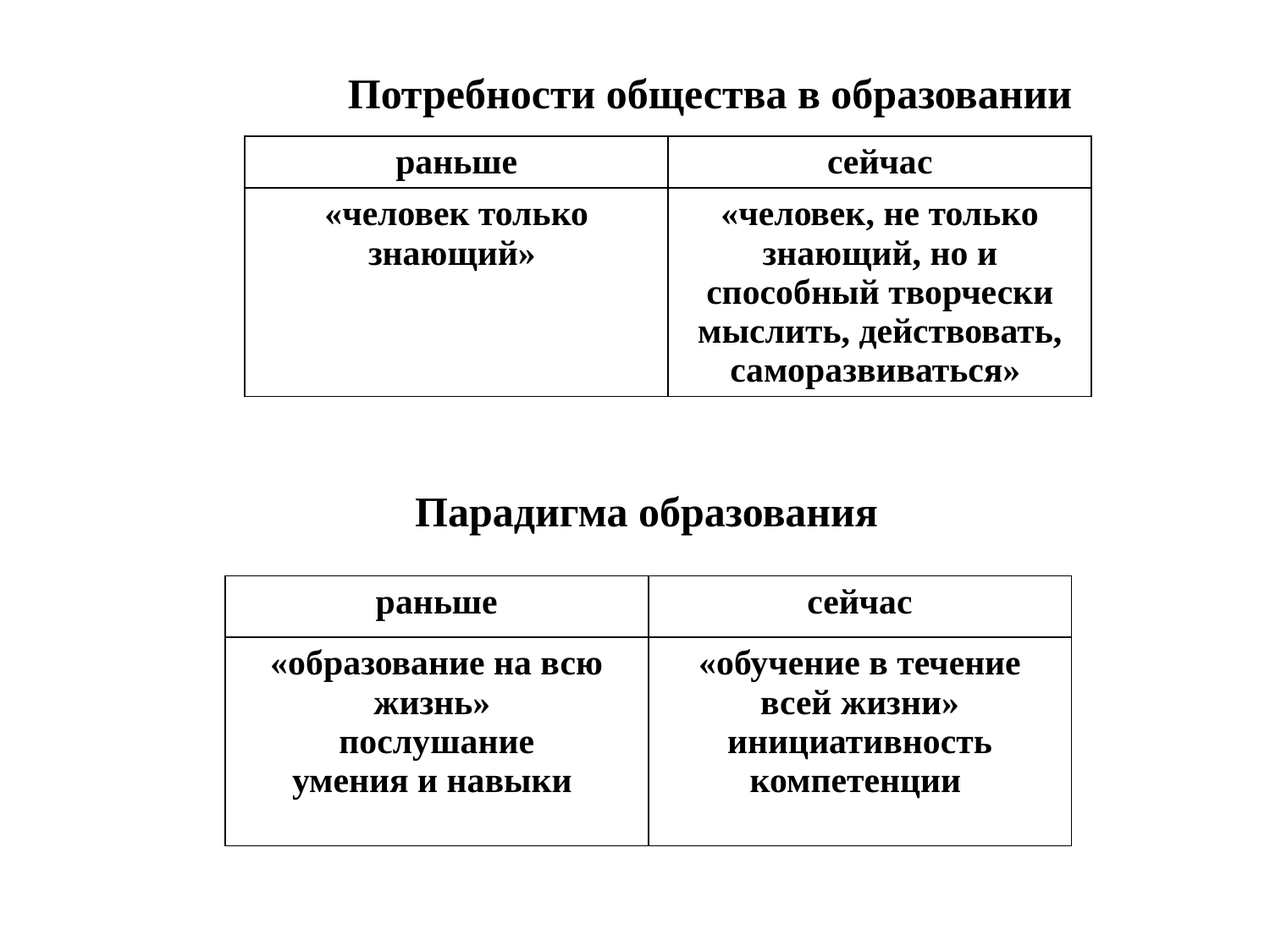

Потребности общества в образовании

Парадигма образования

| раньше | сейчас |
| --- | --- |
| «человек только знающий» | «человек, не только знающий, но и способный творчески мыслить, действовать, саморазвиваться» |
| раньше | сейчас |
| --- | --- |
| «образование на всю жизнь» послушание умения и навыки | «обучение в течение всей жизни» инициативность компетенции |